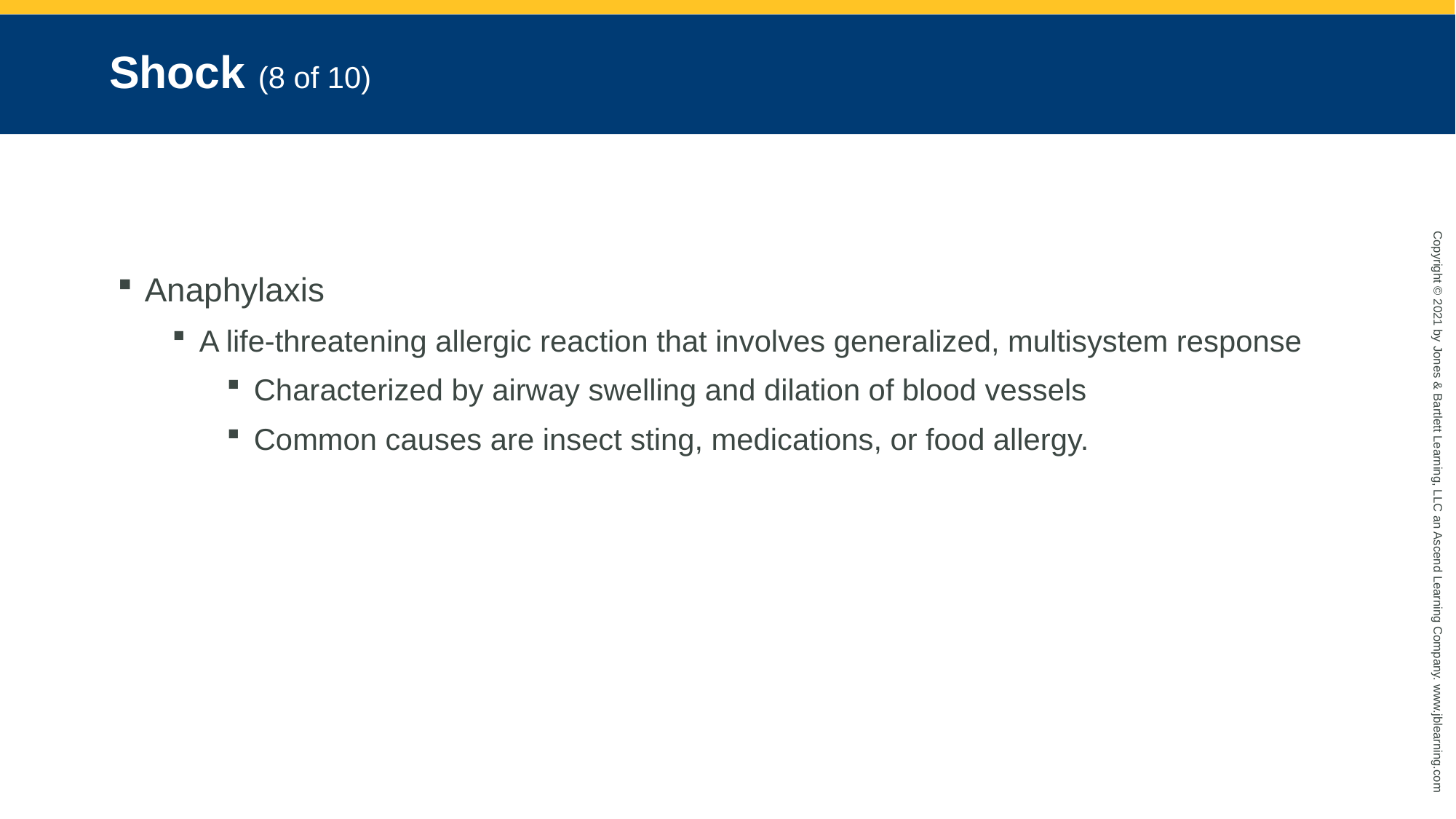

# Shock (8 of 10)
Anaphylaxis
A life-threatening allergic reaction that involves generalized, multisystem response
Characterized by airway swelling and dilation of blood vessels
Common causes are insect sting, medications, or food allergy.